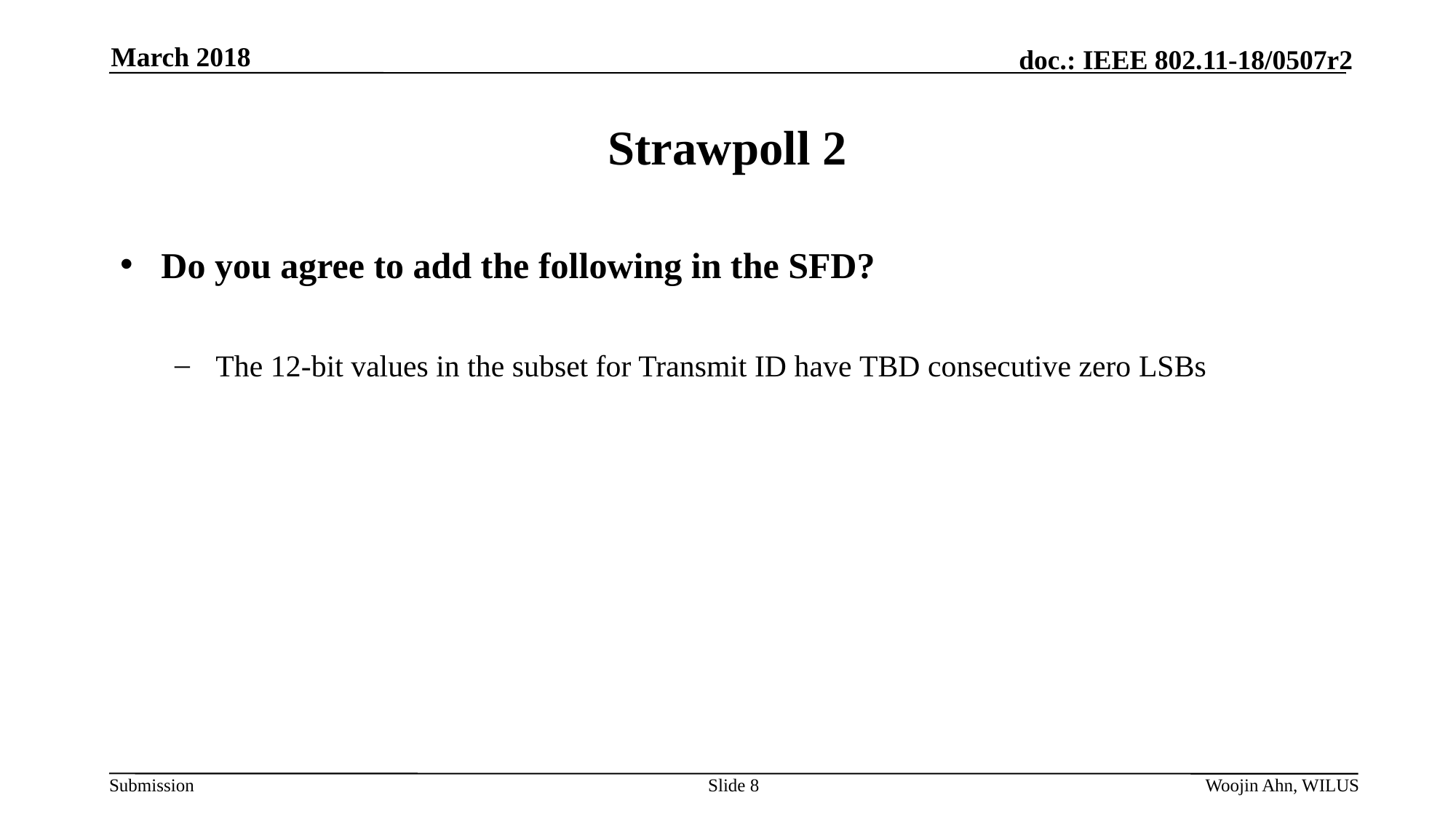

March 2018
# Strawpoll 2
Do you agree to add the following in the SFD?

The 12-bit values in the subset for Transmit ID have TBD consecutive zero LSBs

Slide 8
Woojin Ahn, WILUS